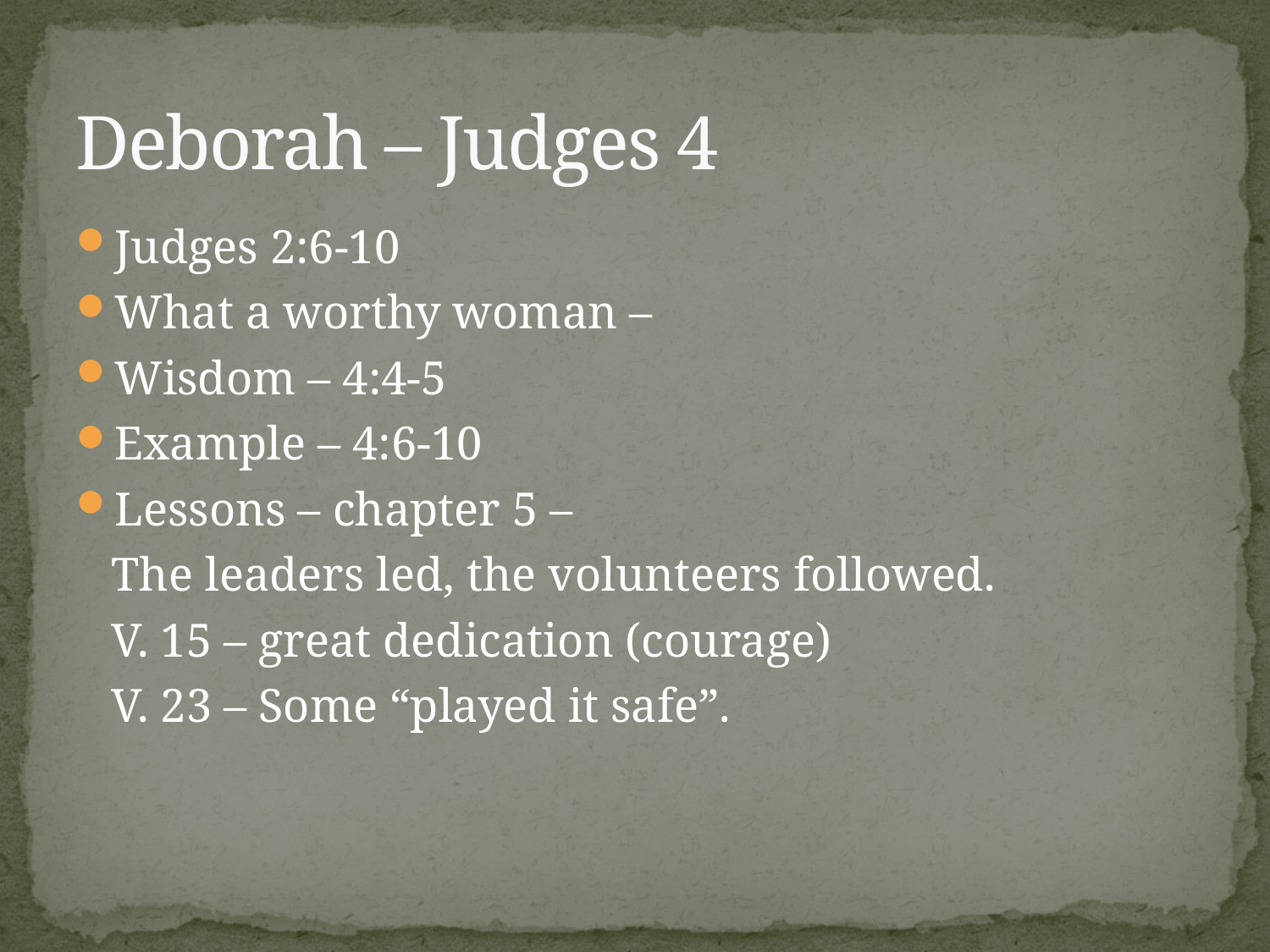

# Deborah – Judges 4
Judges 2:6-10
What a worthy woman –
Wisdom – 4:4-5
Example – 4:6-10
Lessons – chapter 5 –
   The leaders led, the volunteers followed.
   V. 15 – great dedication (courage)
   V. 23 – Some “played it safe”.